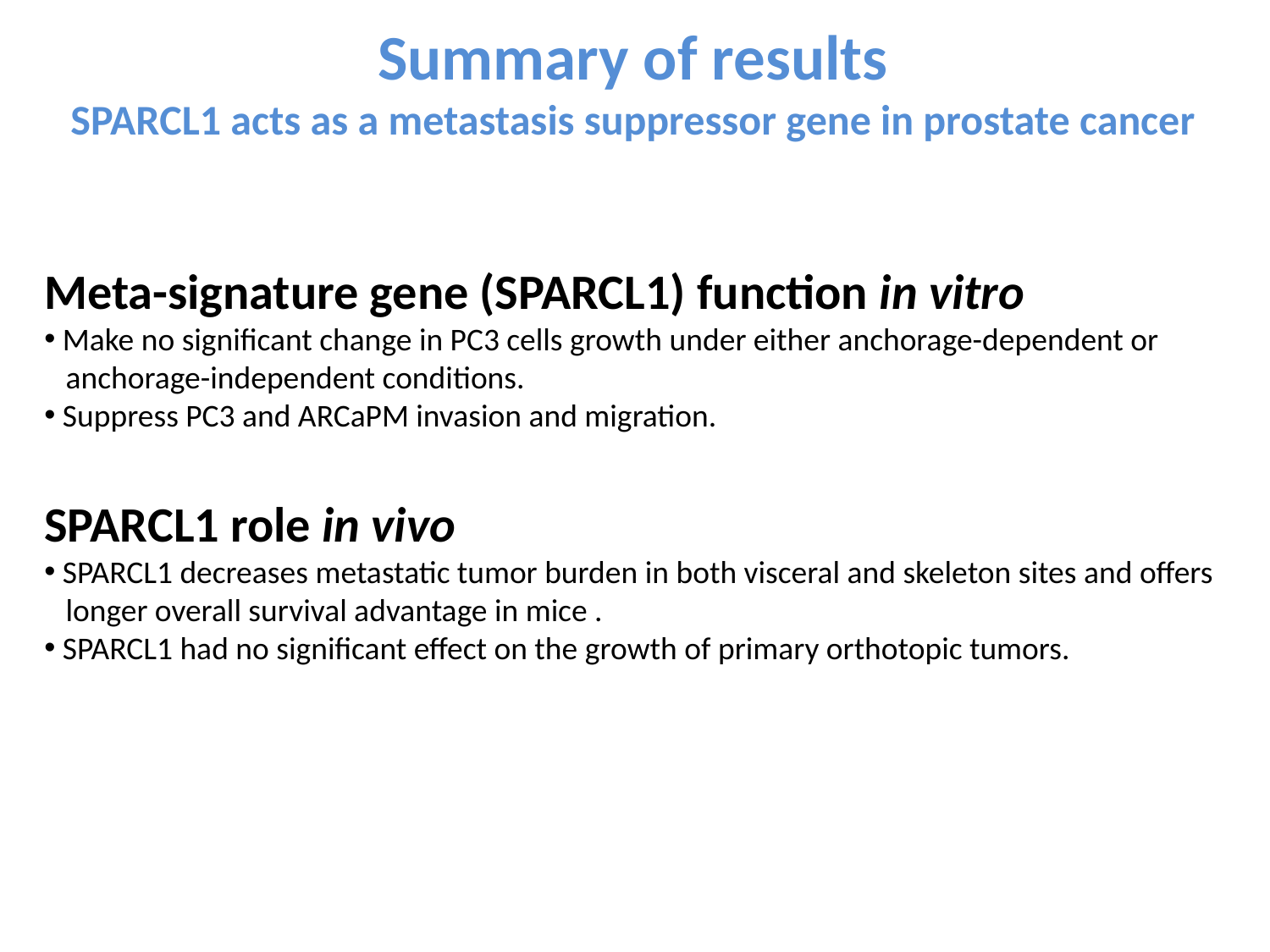

Summary of results
SPARCL1 acts as a metastasis suppressor gene in prostate cancer
Meta-signature gene (SPARCL1) function in vitro
 Make no significant change in PC3 cells growth under either anchorage-dependent or
   anchorage-independent conditions.
 Suppress PC3 and ARCaPM invasion and migration.

SPARCL1 role in vivo
 SPARCL1 decreases metastatic tumor burden in both visceral and skeleton sites and offers
   longer overall survival advantage in mice .
 SPARCL1 had no significant effect on the growth of primary orthotopic tumors.